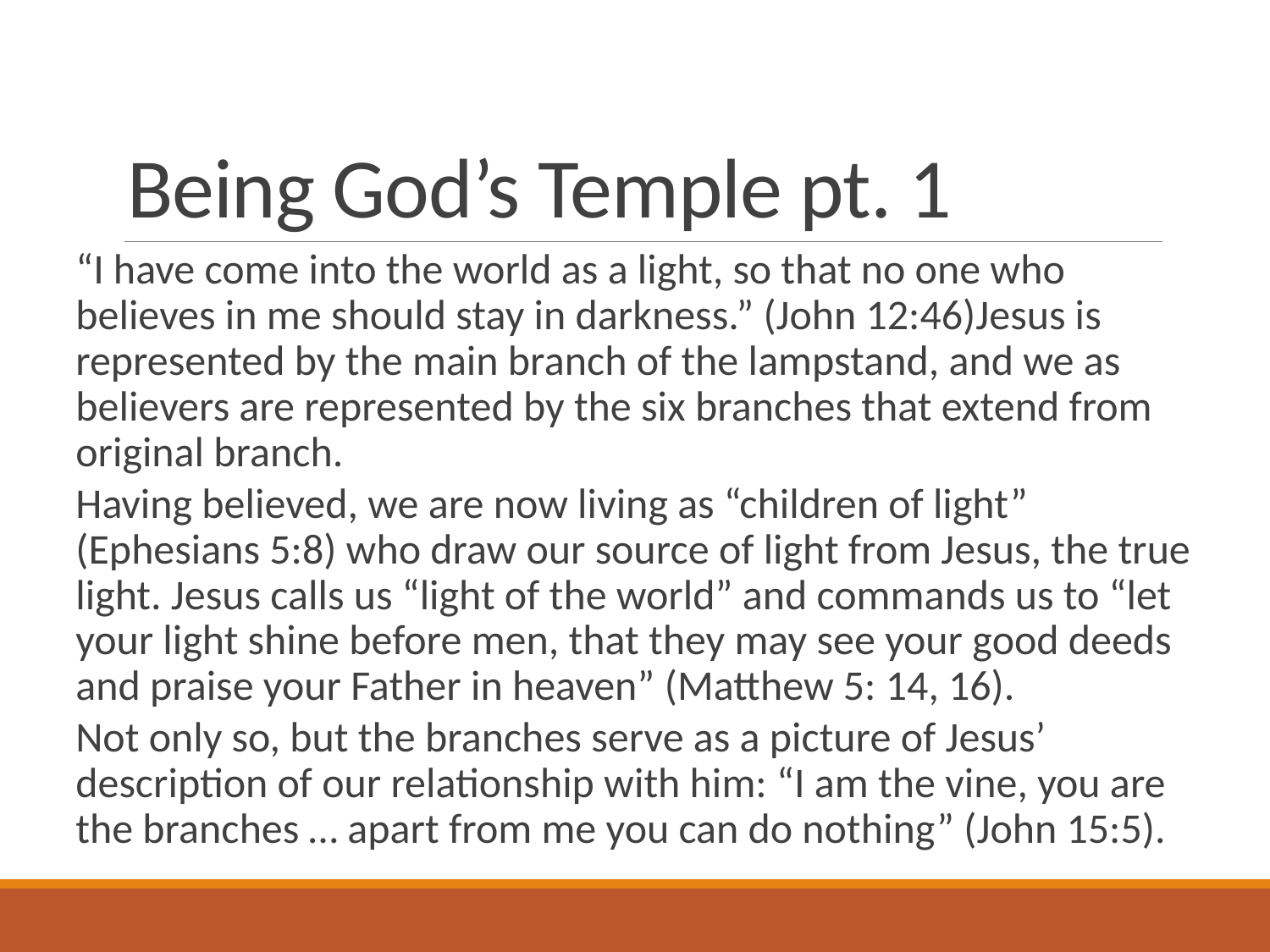

# Being God’s Temple pt. 1
“I have come into the world as a light, so that no one who believes in me should stay in darkness.” (John 12:46)Jesus is represented by the main branch of the lampstand, and we as believers are represented by the six branches that extend from original branch.
Having believed, we are now living as “children of light” (Ephesians 5:8) who draw our source of light from Jesus, the true light. Jesus calls us “light of the world” and commands us to “let your light shine before men, that they may see your good deeds and praise your Father in heaven” (Matthew 5: 14, 16).
Not only so, but the branches serve as a picture of Jesus’ description of our relationship with him: “I am the vine, you are the branches … apart from me you can do nothing” (John 15:5).